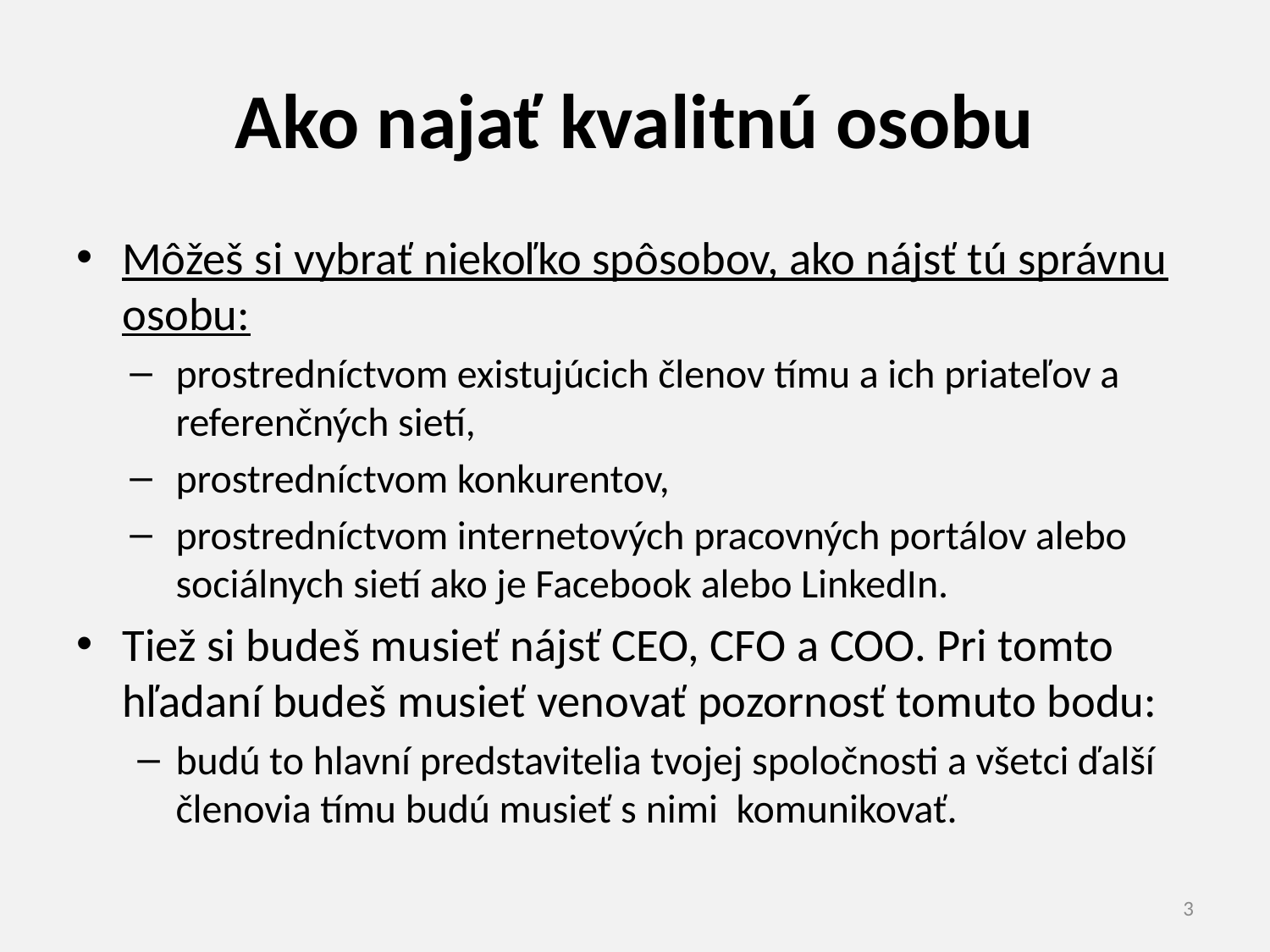

# Ako najať kvalitnú osobu
Môžeš si vybrať niekoľko spôsobov, ako nájsť tú správnu osobu:
prostredníctvom existujúcich členov tímu a ich priateľov a referenčných sietí,
prostredníctvom konkurentov,
prostredníctvom internetových pracovných portálov alebo sociálnych sietí ako je Facebook alebo LinkedIn.
Tiež si budeš musieť nájsť CEO, CFO a COO. Pri tomto hľadaní budeš musieť venovať pozornosť tomuto bodu:
budú to hlavní predstavitelia tvojej spoločnosti a všetci ďalší členovia tímu budú musieť s nimi  komunikovať.
3